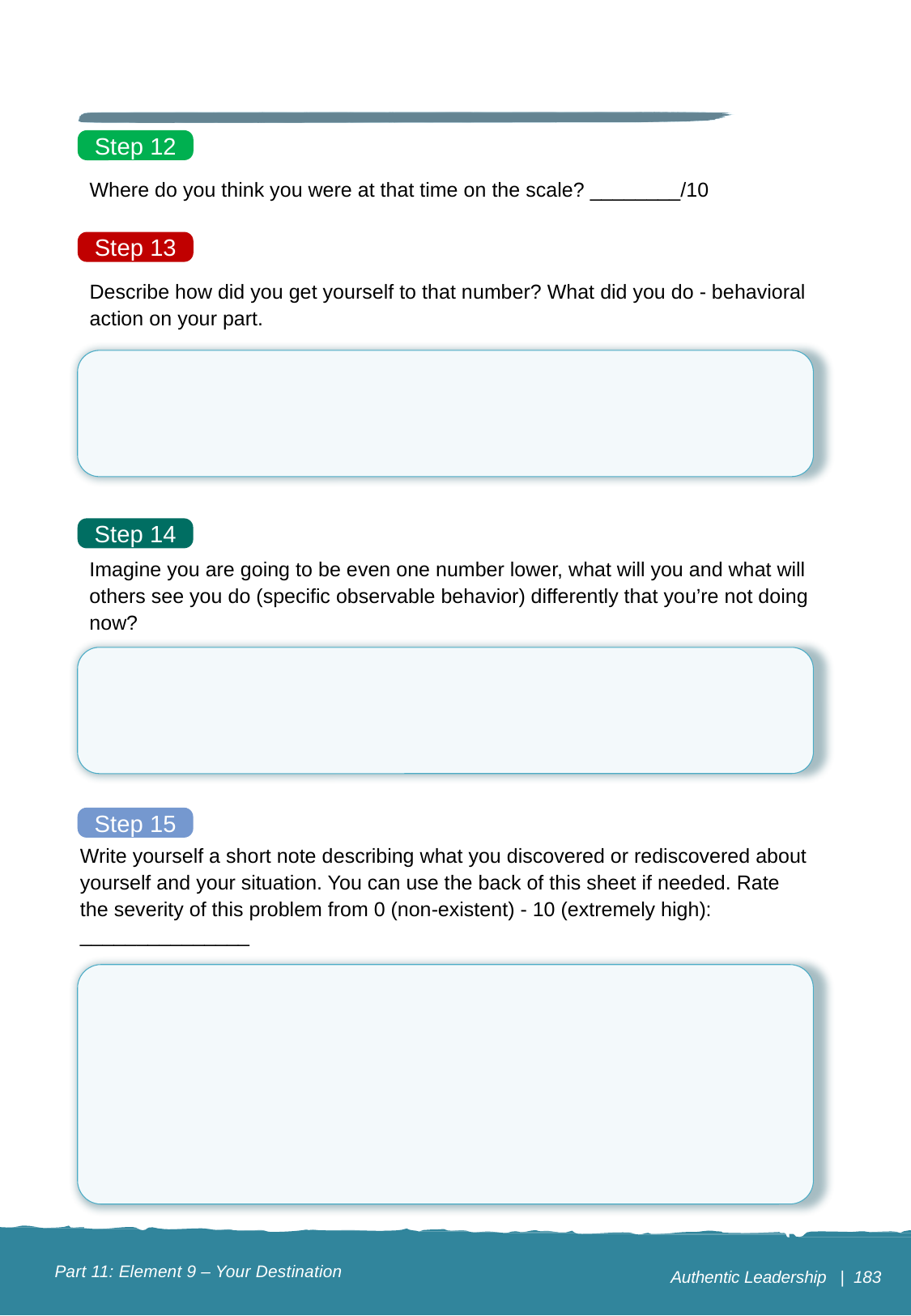

Step 12
Where do you think you were at that time on the scale? ________/10
Step 13
Describe how did you get yourself to that number? What did you do - behavioral action on your part.

Step 14
Imagine you are going to be even one number lower, what will you and what will others see you do (specific observable behavior) differently that you’re not doing now?

Step 15
Write yourself a short note describing what you discovered or rediscovered about yourself and your situation. You can use the back of this sheet if needed. Rate the severity of this problem from 0 (non-existent) - 10 (extremely high): _______________

Part 11: Element 9 – Your Destination